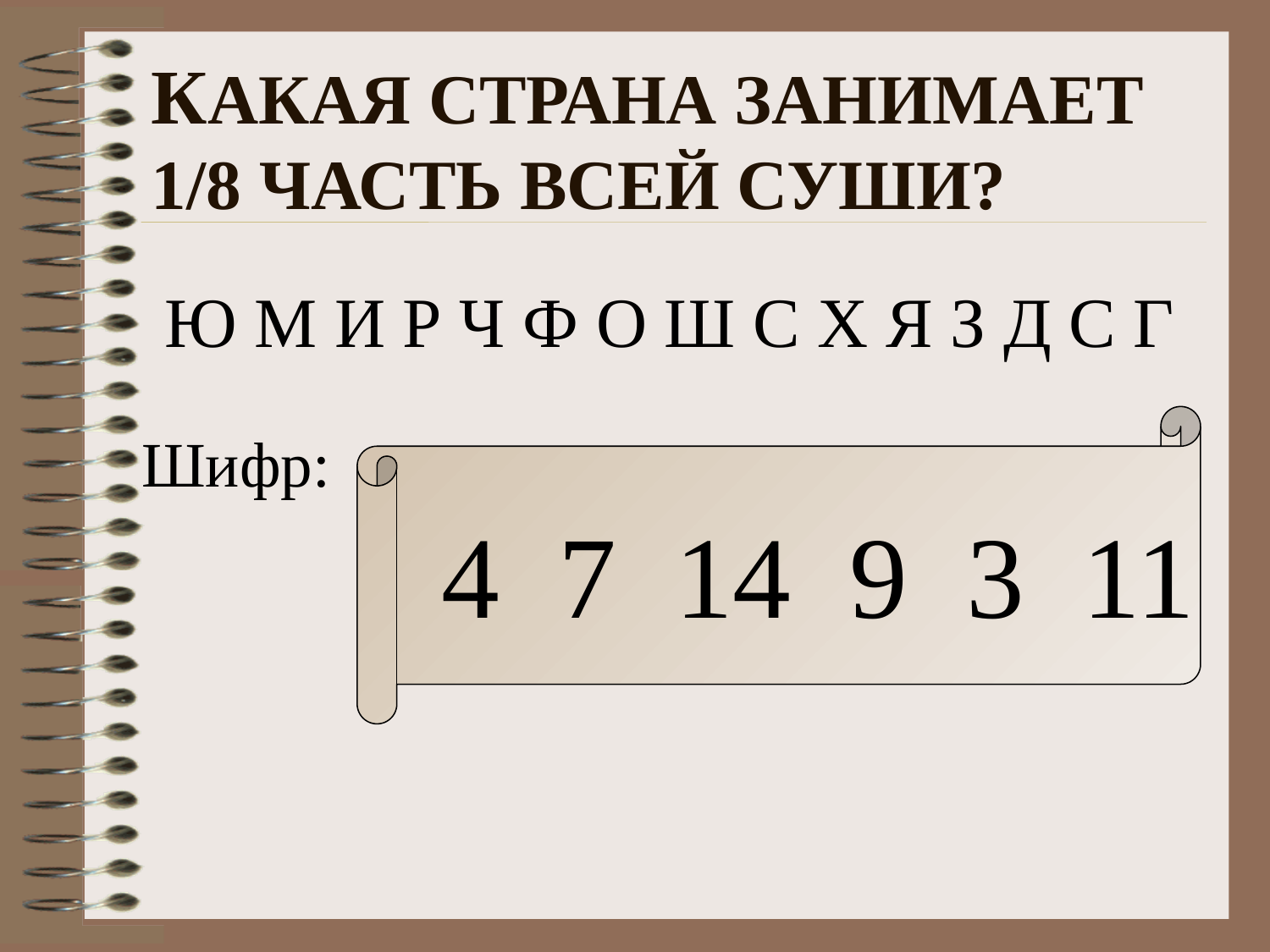

# Какая страна Занимает 1/8 часть всей суши?
Ю М И Р Ч Ф О Ш С Х Я З Д С Г

Шифр:

| Р | о | с | с | и | я |
| --- | --- | --- | --- | --- | --- |
4  7  14  9  3  11